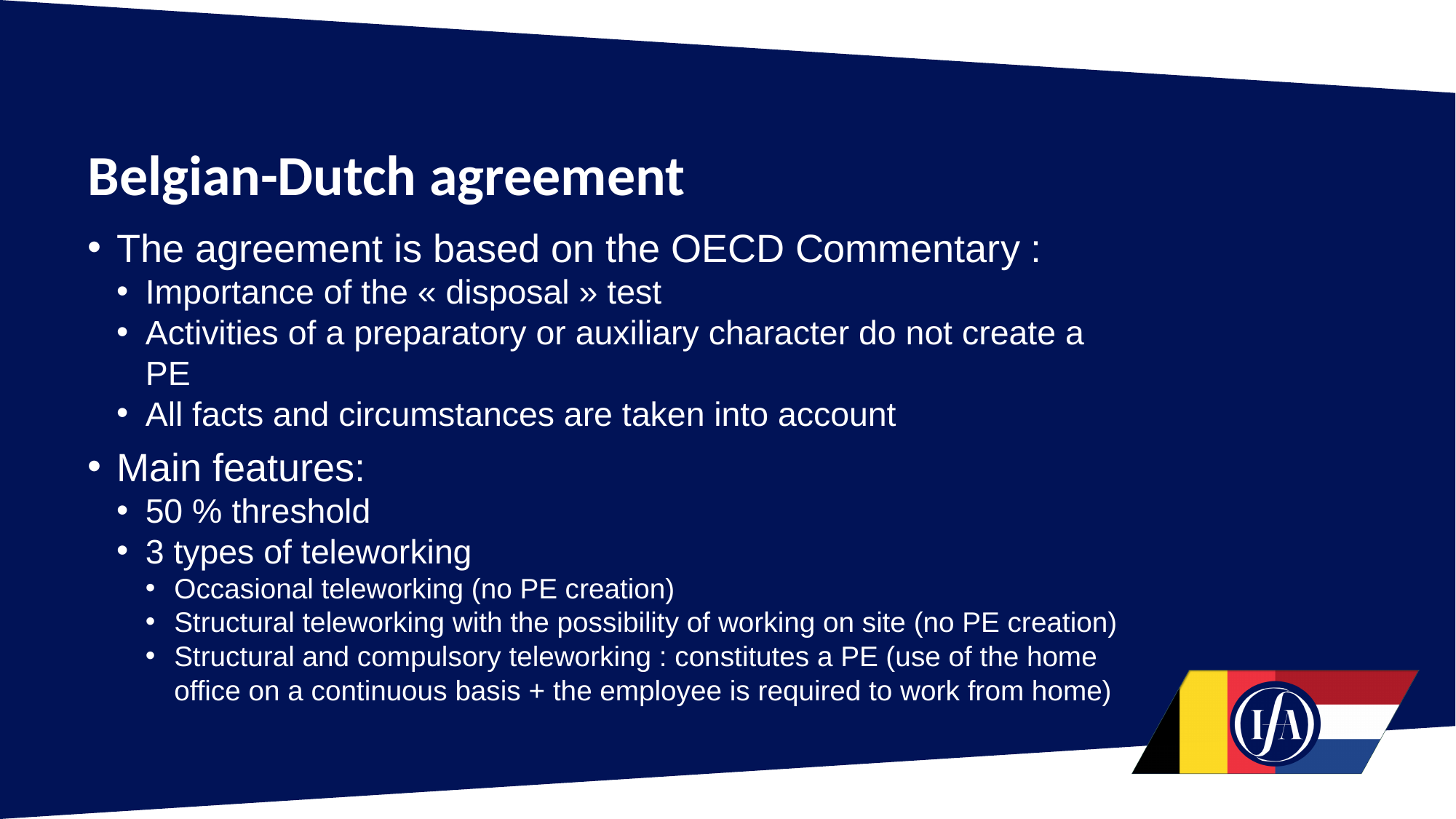

# Belgian-Dutch agreement
The agreement is based on the OECD Commentary :
Importance of the « disposal » test
Activities of a preparatory or auxiliary character do not create a PE
All facts and circumstances are taken into account
Main features:
50 % threshold
3 types of teleworking
Occasional teleworking (no PE creation)
Structural teleworking with the possibility of working on site (no PE creation)
Structural and compulsory teleworking : constitutes a PE (use of the home office on a continuous basis + the employee is required to work from home)